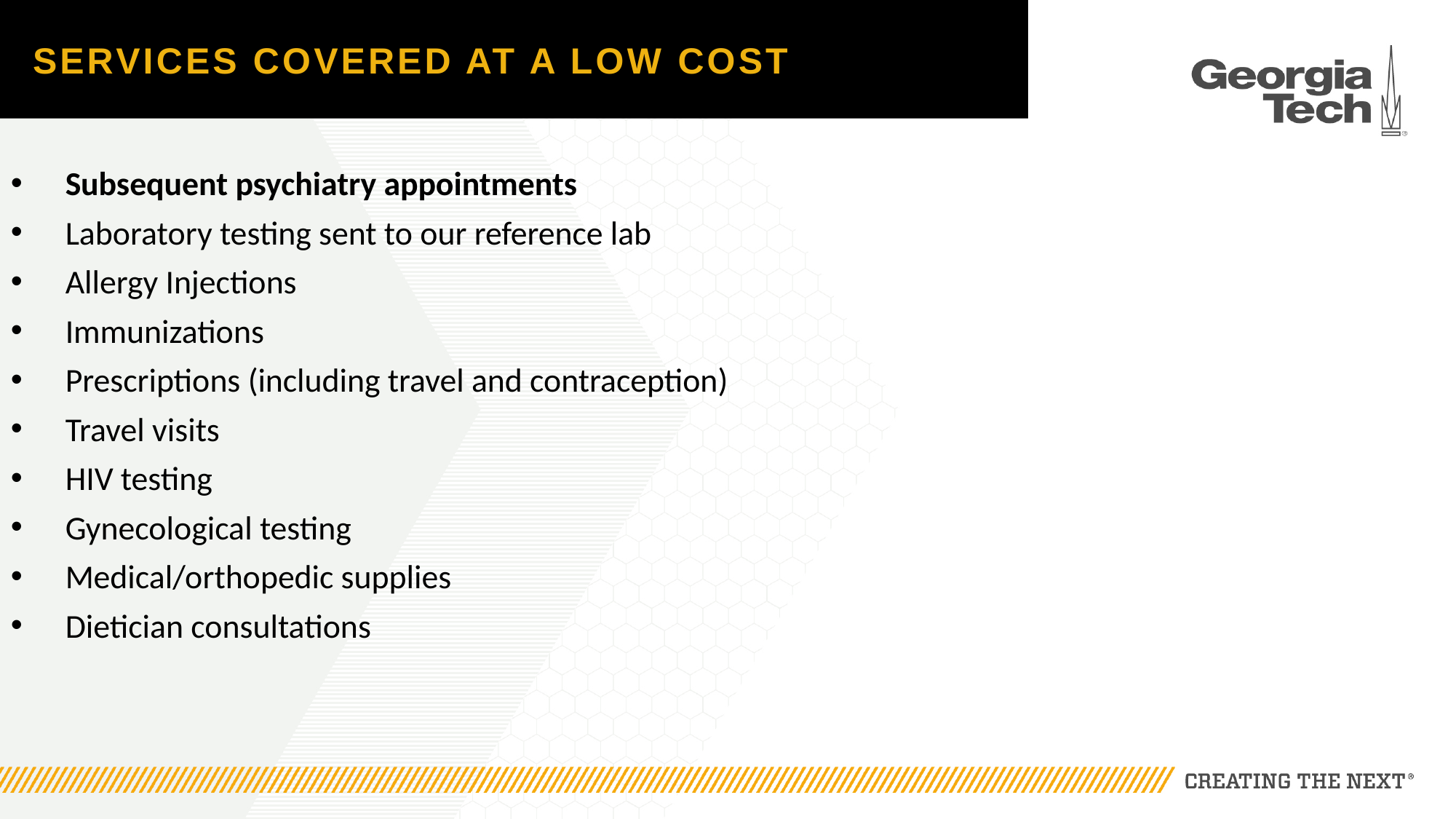

# Services covered at a low cost
Subsequent psychiatry appointments
Laboratory testing sent to our reference lab
Allergy Injections
Immunizations
Prescriptions (including travel and contraception)
Travel visits
HIV testing
Gynecological testing
Medical/orthopedic supplies
Dietician consultations